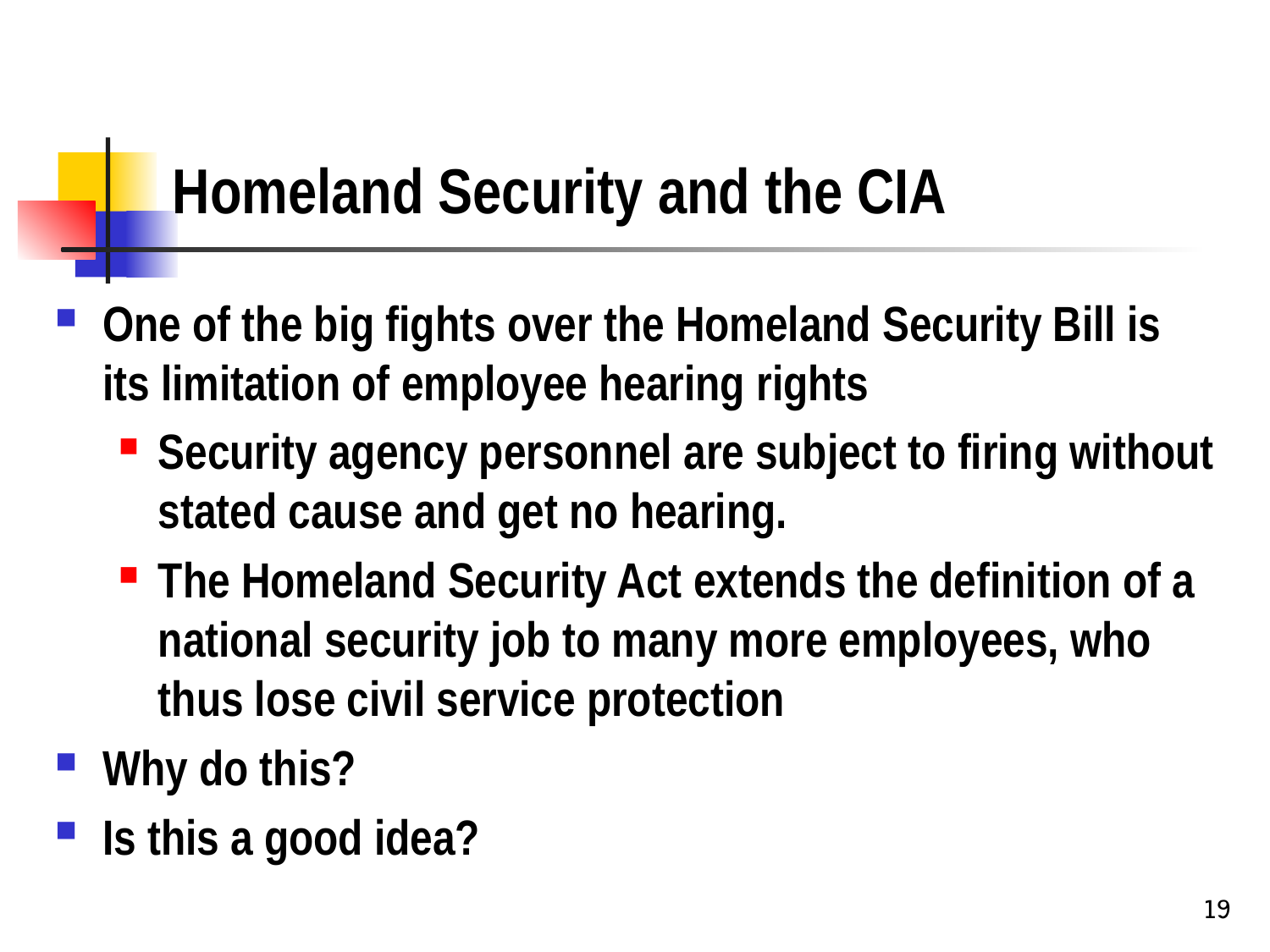

# Homeland Security and the CIA
One of the big fights over the Homeland Security Bill is its limitation of employee hearing rights
Security agency personnel are subject to firing without stated cause and get no hearing.
The Homeland Security Act extends the definition of a national security job to many more employees, who thus lose civil service protection
Why do this?
Is this a good idea?
19